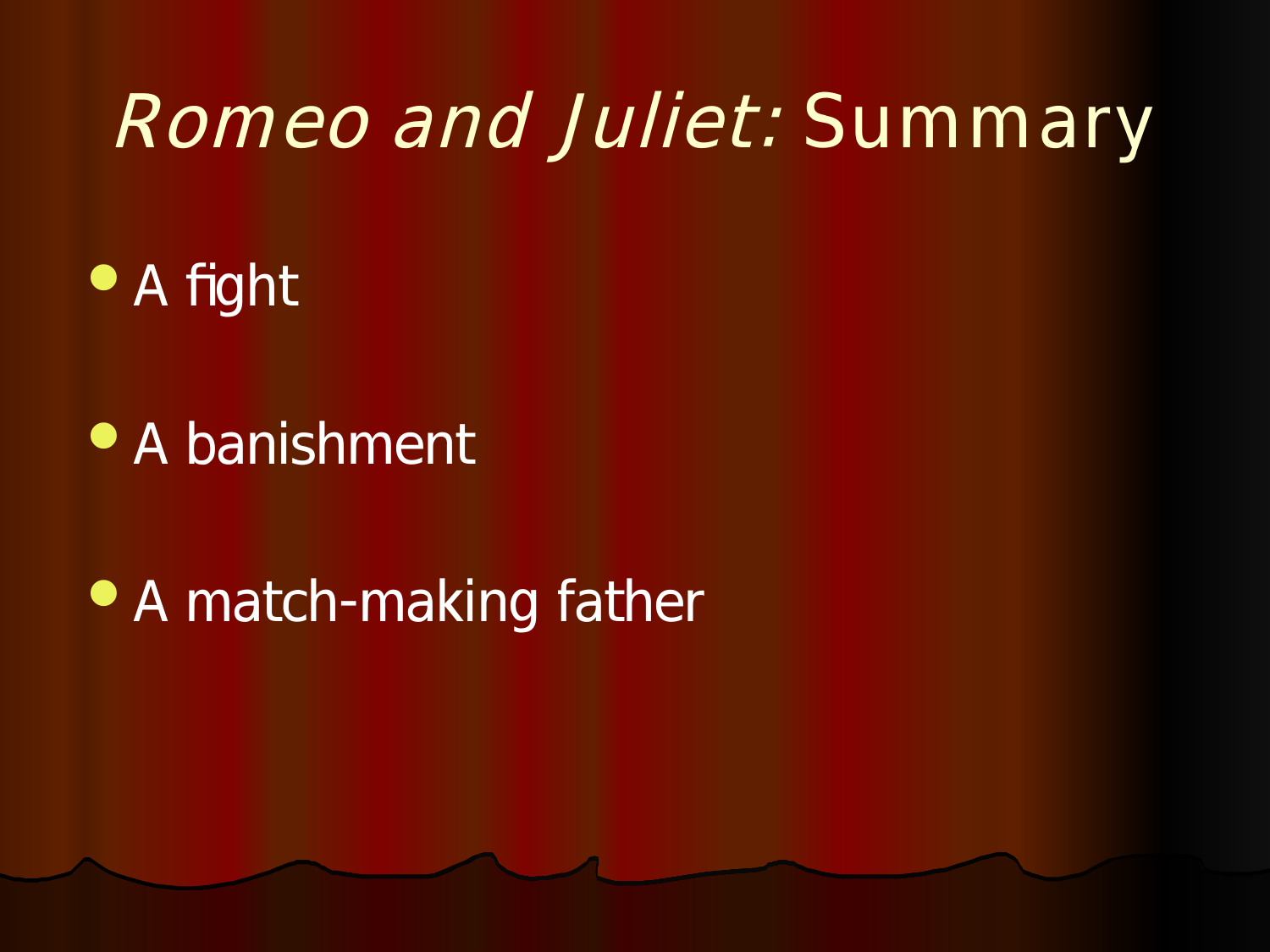

# Romeo and Juliet: Summary
A fight

A banishment

A match-making father